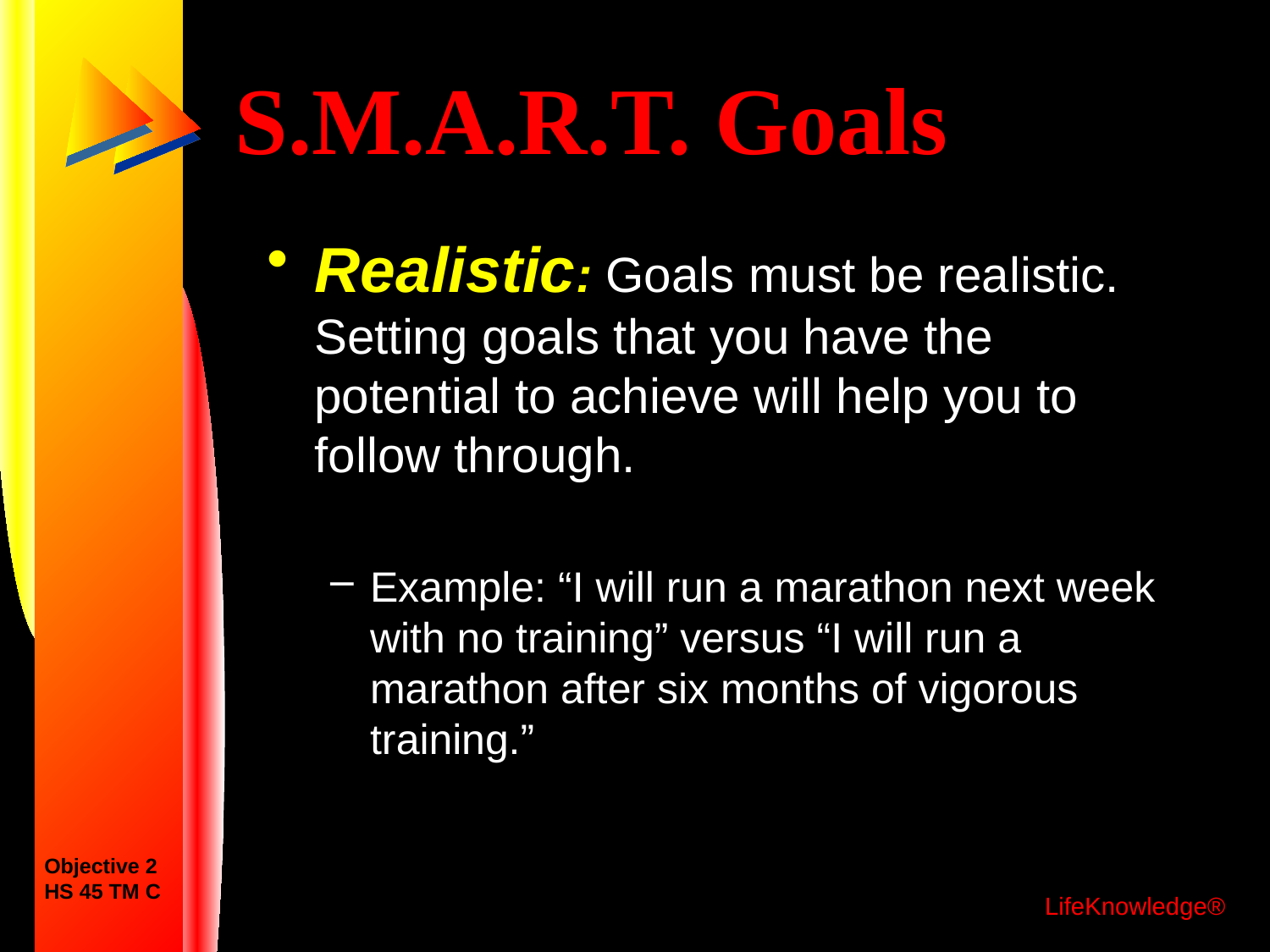

# S.M.A.R.T. Goals
Realistic: Goals must be realistic. Setting goals that you have the potential to achieve will help you to follow through.

Example: “I will run a marathon next week with no training” versus “I will run a marathon after six months of vigorous training.”
Objective 2
HS 45 TM C
LifeKnowledge®